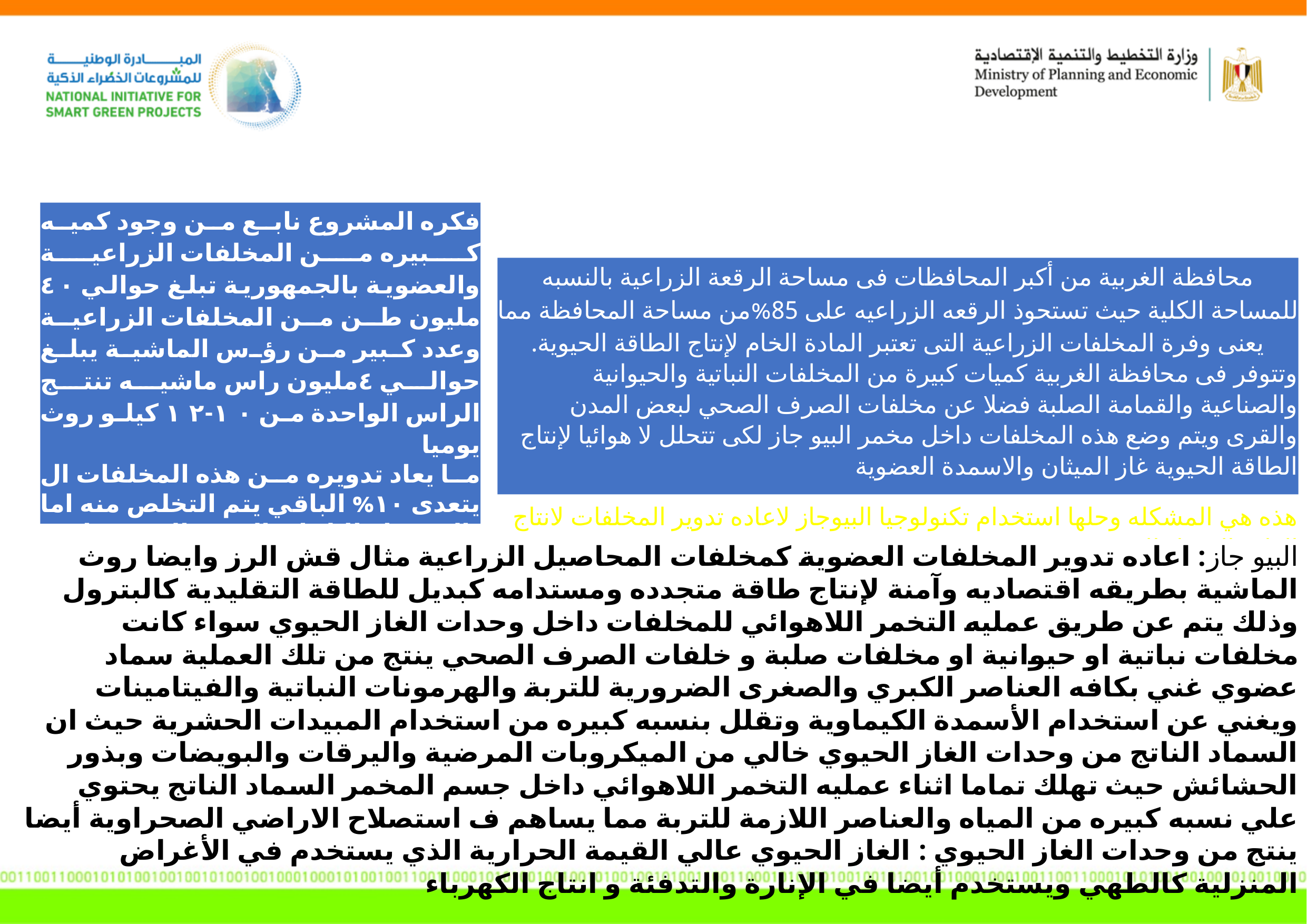

فكره المشروع نابع من وجود كميه كبيره من المخلفات الزراعية والعضوية بالجمهورية تبلغ حوالي ٤٠ مليون طن من المخلفات الزراعية وعدد كبير من رؤس الماشية يبلغ حوالي ٤مليون راس ماشيه تنتج الراس الواحدة من ١٠-١٢ كيلو روث يوميا
ما يعاد تدويره من هذه المخلفات ال يتعدى ١٠% الباقي يتم التخلص منه اما بالحرق او الالقاء بالترع والمصارف مما يترتب عليه اضرار جسيم بالبيئة والتأثير علي التغيرات المناخية وبالتالي التأثير علي الصحة العامة
محافظة الغربية من أكبر المحافظات فى مساحة الرقعة الزراعية بالنسبه للمساحة الكلية حيث تستحوذ الرقعه الزراعيه على 85%من مساحة المحافظة مما يعنى وفرة المخلفات الزراعية التى تعتبر المادة الخام لإنتاج الطاقة الحيوية.
وتتوفر فى محافظة الغربية كميات كبيرة من المخلفات النباتية والحيوانية والصناعية والقمامة الصلبة فضلا عن مخلفات الصرف الصحي لبعض المدن والقرى ويتم وضع هذه المخلفات داخل مخمر البيو جاز لكى تتحلل لا هوائيا لإنتاج الطاقة الحيوية غاز الميثان والاسمدة العضوية
هذه هي المشكله وحلها استخدام تكنولوجيا البيوجاز لاعاده تدوير المخلفات لانتاج الغاز والسماد الحيوي
البيو جاز: اعاده تدوير المخلفات العضوية كمخلفات المحاصيل الزراعية مثال قش الرز وايضا روث الماشية بطريقه اقتصاديه وآمنة لإنتاج طاقة متجدده ومستدامه كبديل للطاقة التقليدية كالبترول وذلك يتم عن طريق عمليه التخمر اللاهوائي للمخلفات داخل وحدات الغاز الحيوي سواء كانت مخلفات نباتية او حيوانية او مخلفات صلبة و خلفات الصرف الصحي ينتج من تلك العملية سماد عضوي غني بكافه العناصر الكبري والصغرى الضرورية للتربة والهرمونات النباتية والفيتامينات ويغني عن استخدام الأسمدة الكيماوية وتقلل بنسبه كبيره من استخدام المبيدات الحشرية حيث ان السماد الناتج من وحدات الغاز الحيوي خالي من الميكروبات المرضية واليرقات والبويضات وبذور الحشائش حيث تهلك تماما اثناء عمليه التخمر اللاهوائي داخل جسم المخمر السماد الناتج يحتوي علي نسبه كبيره من المياه والعناصر اللازمة للتربة مما يساهم ف استصلاح الاراضي الصحراوية أيضا ينتج من وحدات الغاز الحيوي : الغاز الحيوي عالي القيمة الحرارية الذي يستخدم في الأغراض المنزلية كالطهي ويستخدم أيضا في الإنارة والتدفئة و انتاج الكهرباء